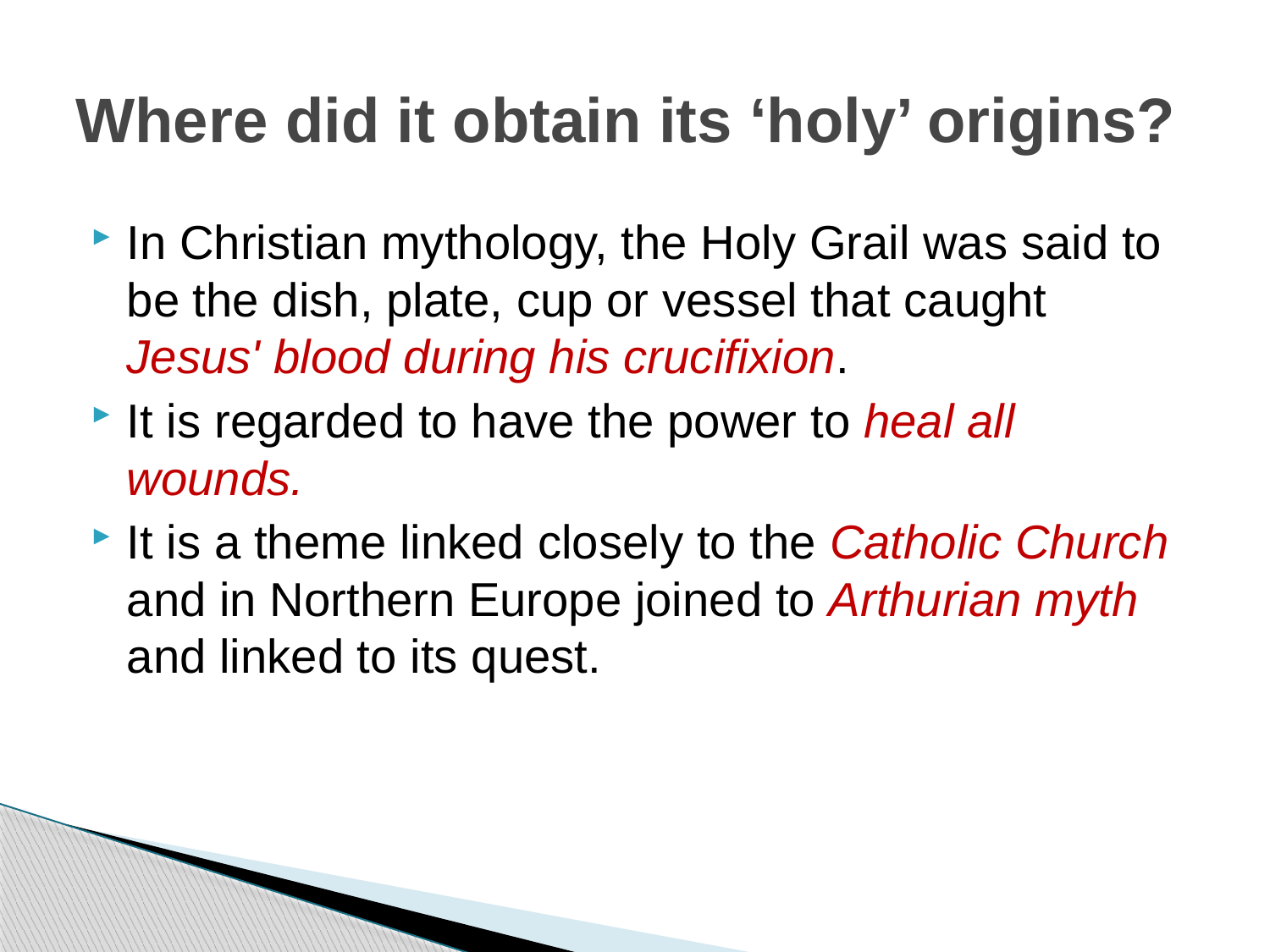

# Where did it obtain its ‘holy’ origins?
In Christian mythology, the Holy Grail was said to be the dish, plate, cup or vessel that caught Jesus' blood during his crucifixion.
It is regarded to have the power to heal all wounds.
It is a theme linked closely to the Catholic Church and in Northern Europe joined to Arthurian myth and linked to its quest.